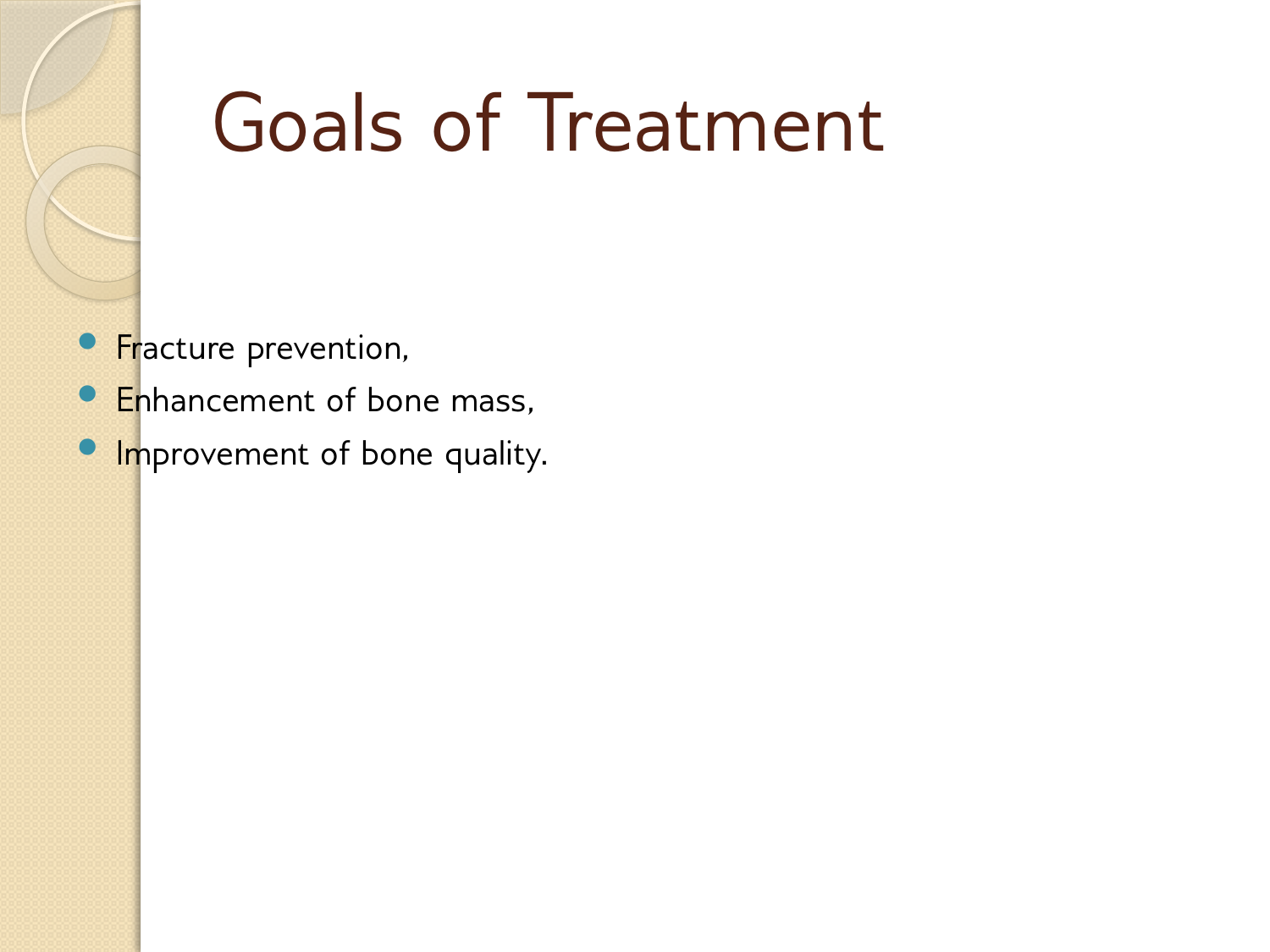

# Goals of Treatment

Fracture prevention,
Enhancement of bone mass,
Improvement of bone quality.